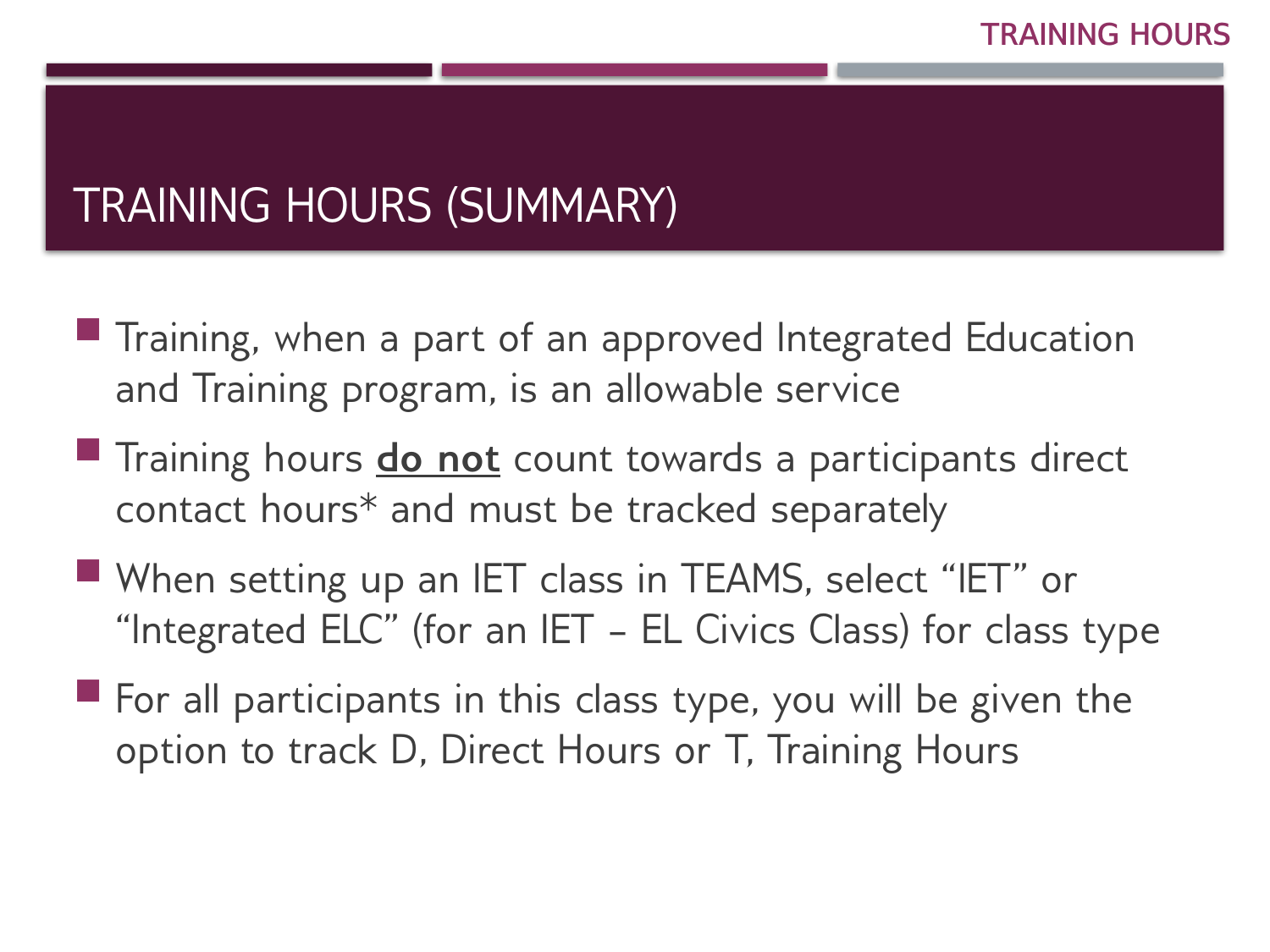

TRAINING HOURS
# Training Hours (Summary)
Training, when a part of an approved Integrated Education and Training program, is an allowable service
Training hours do not count towards a participants direct contact hours* and must be tracked separately
When setting up an IET class in TEAMS, select “IET” or “Integrated ELC” (for an IET – EL Civics Class) for class type
For all participants in this class type, you will be given the option to track D, Direct Hours or T, Training Hours